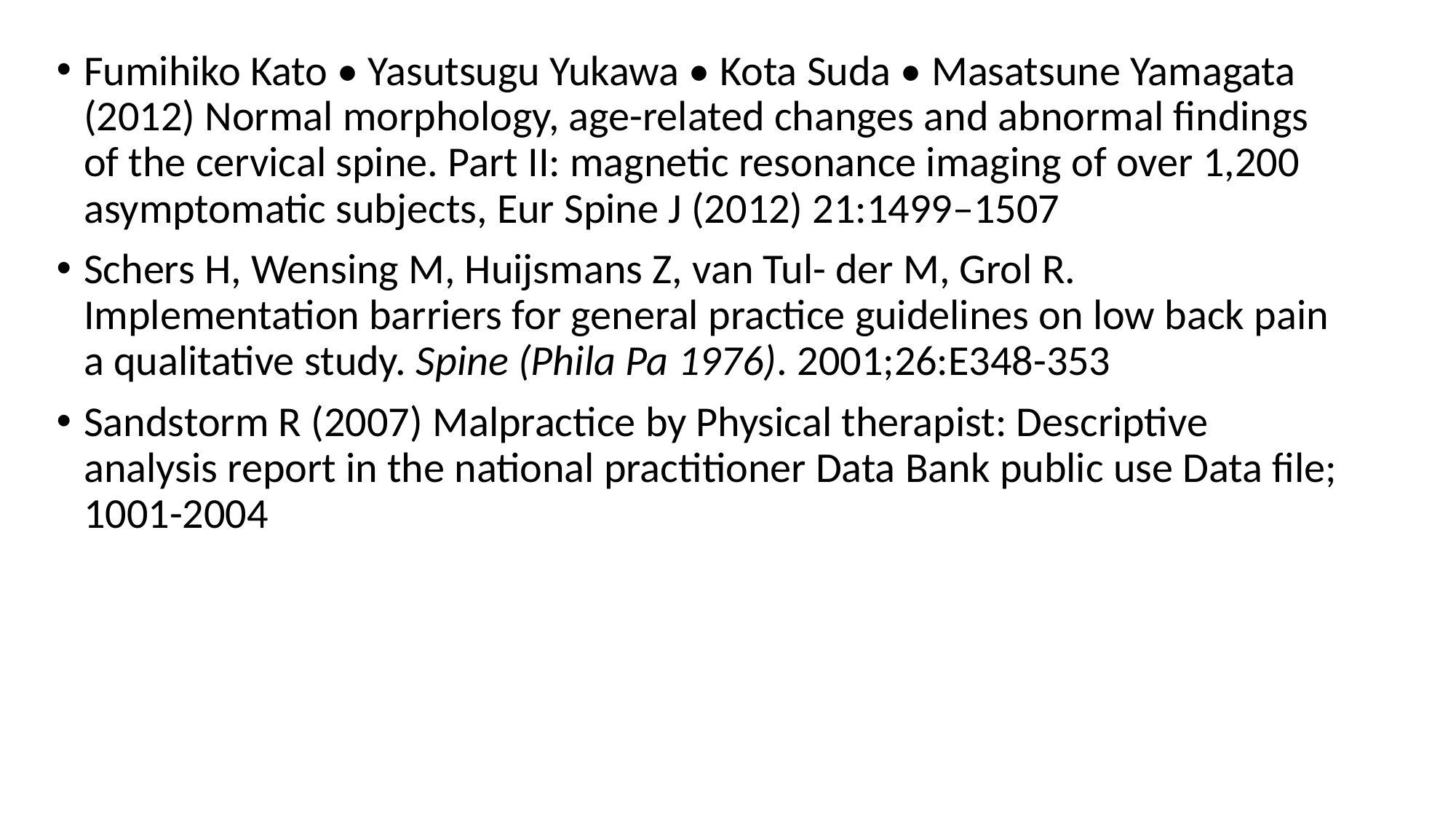

Fumihiko Kato • Yasutsugu Yukawa • Kota Suda • Masatsune Yamagata (2012) Normal morphology, age-related changes and abnormal findings of the cervical spine. Part II: magnetic resonance imaging of over 1,200 asymptomatic subjects, Eur Spine J (2012) 21:1499–1507
Schers H, Wensing M, Huijsmans Z, van Tul- der M, Grol R. Implementation barriers for general practice guidelines on low back pain a qualitative study. Spine (Phila Pa 1976). 2001;26:E348-353
Sandstorm R (2007) Malpractice by Physical therapist: Descriptive analysis report in the national practitioner Data Bank public use Data file; 1001-2004